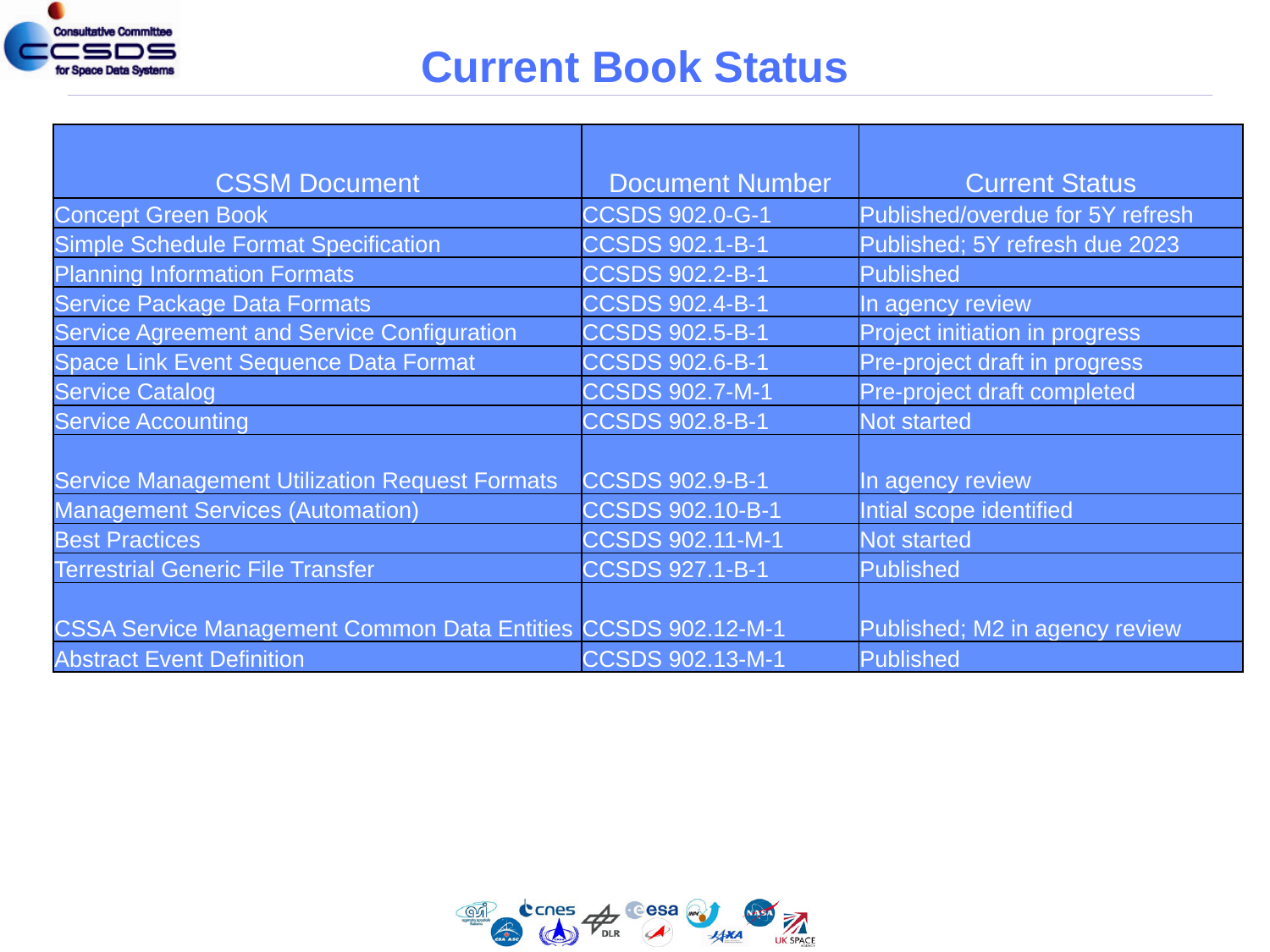

# Current Book Status
| CSSM Document | Document Number | Current Status |
| --- | --- | --- |
| Concept Green Book | CCSDS 902.0-G-1 | Published/overdue for 5Y refresh |
| Simple Schedule Format Specification | CCSDS 902.1-B-1 | Published; 5Y refresh due 2023 |
| Planning Information Formats | CCSDS 902.2-B-1 | Published |
| Service Package Data Formats | CCSDS 902.4-B-1 | In agency review |
| Service Agreement and Service Configuration | CCSDS 902.5-B-1 | Project initiation in progress |
| Space Link Event Sequence Data Format | CCSDS 902.6-B-1 | Pre-project draft in progress |
| Service Catalog | CCSDS 902.7-M-1 | Pre-project draft completed |
| Service Accounting | CCSDS 902.8-B-1 | Not started |
| Service Management Utilization Request Formats | CCSDS 902.9-B-1 | In agency review |
| Management Services (Automation) | CCSDS 902.10-B-1 | Intial scope identified |
| Best Practices | CCSDS 902.11-M-1 | Not started |
| Terrestrial Generic File Transfer | CCSDS 927.1-B-1 | Published |
| CSSA Service Management Common Data Entities | CCSDS 902.12-M-1 | Published; M2 in agency review |
| Abstract Event Definition | CCSDS 902.13-M-1 | Published |